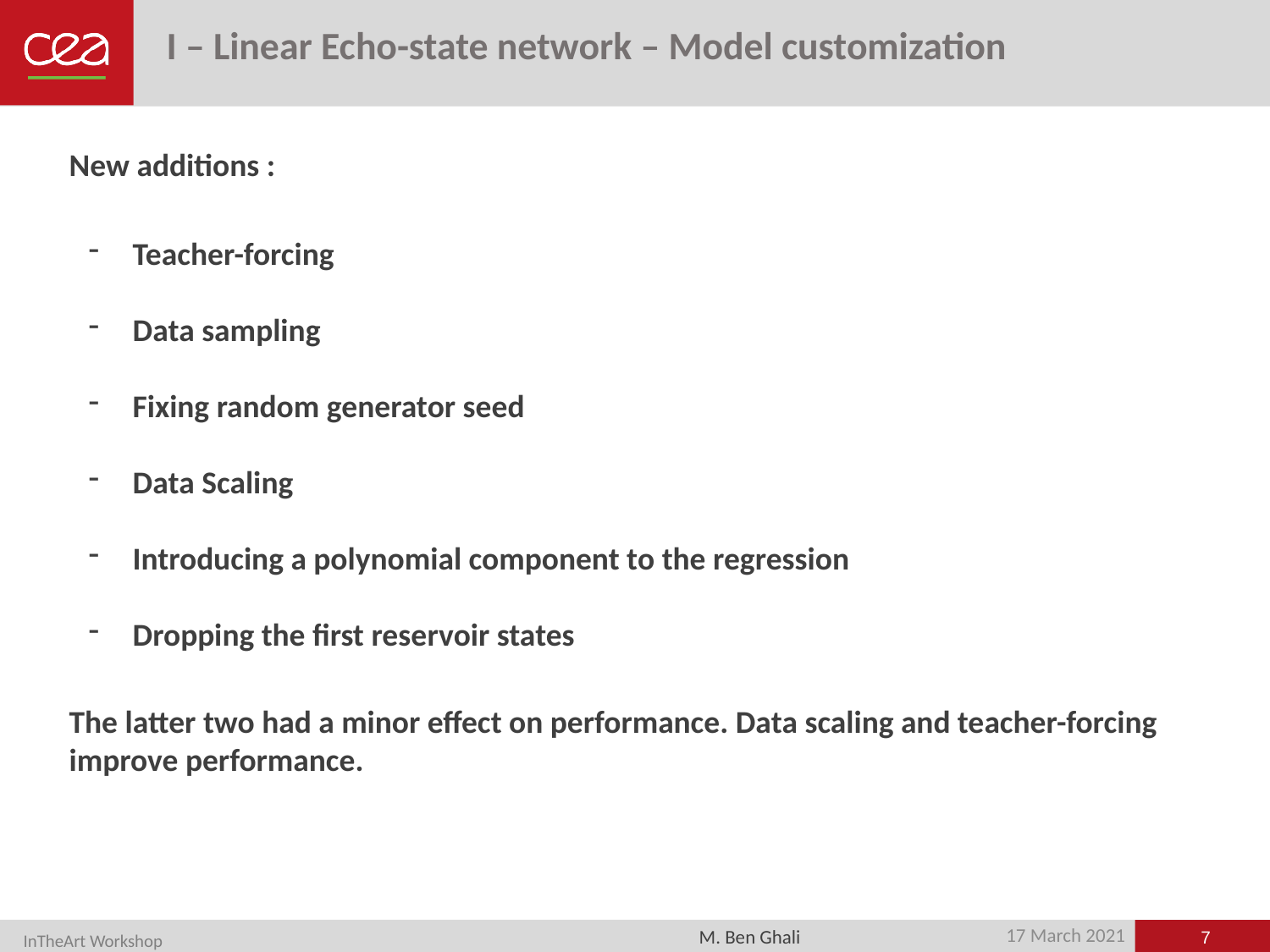

I – Linear Echo-state network – Model customization
New additions :

Teacher-forcing

Data sampling

Fixing random generator seed

Data Scaling

Introducing a polynomial component to the regression

Dropping the first reservoir states

The latter two had a minor effect on performance. Data scaling and teacher-forcing improve performance.
7